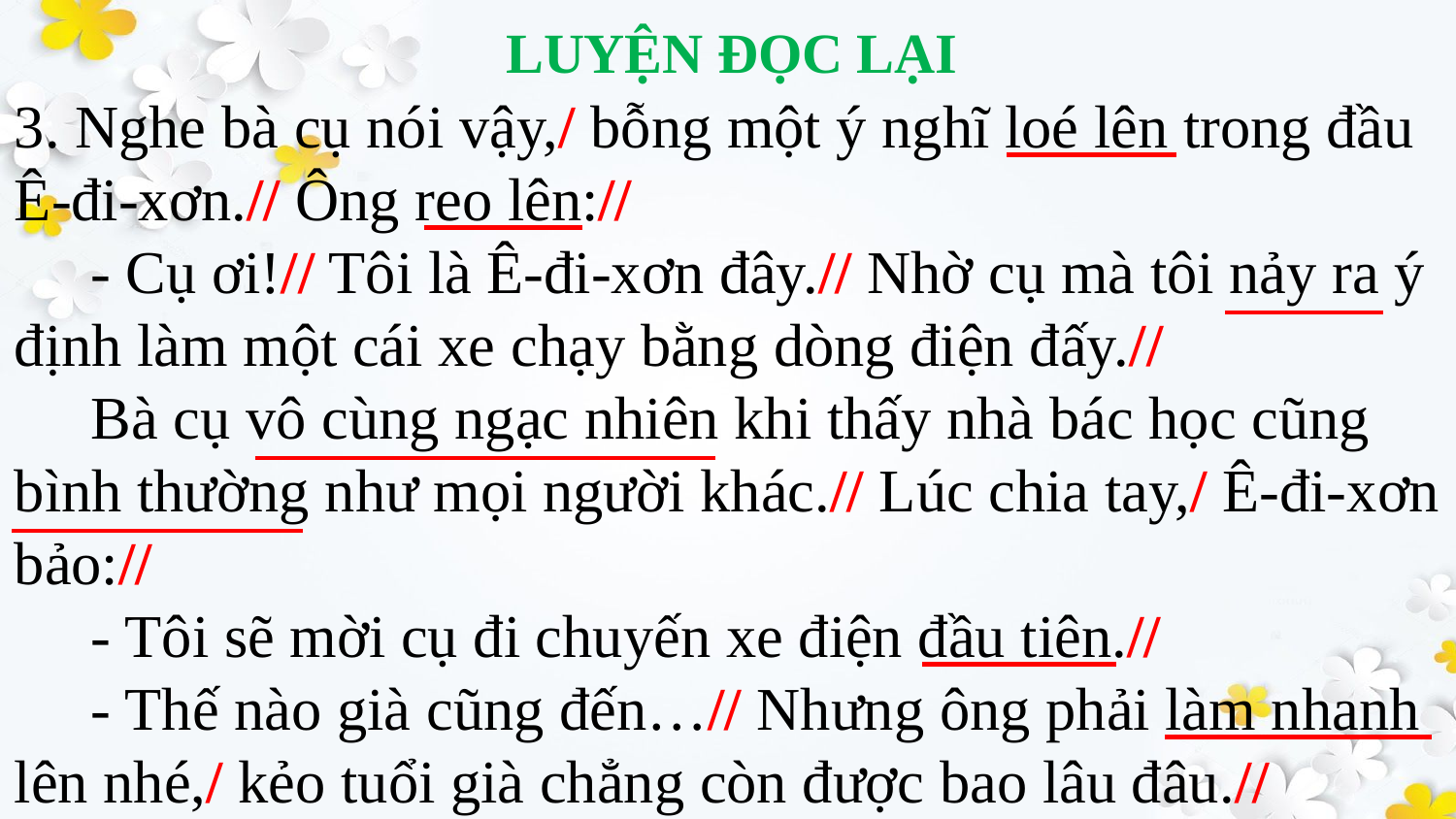

3. Nghe bà cụ nói vậy,/ bỗng một ý nghĩ loé lên trong đầu Ê-đi-xơn.// Ông reo lên://
     - Cụ ơi!// Tôi là Ê-đi-xơn đây.// Nhờ cụ mà tôi nảy ra ý định làm một cái xe chạy bằng dòng điện đấy.//
     Bà cụ vô cùng ngạc nhiên khi thấy nhà bác học cũng bình thường như mọi người khác.// Lúc chia tay,/ Ê-đi-xơn bảo://
     - Tôi sẽ mời cụ đi chuyến xe điện đầu tiên.//
     - Thế nào già cũng đến…// Nhưng ông phải làm nhanh lên nhé,/ kẻo tuổi già chẳng còn được bao lâu đâu.//

LUYỆN ĐỌC LẠI